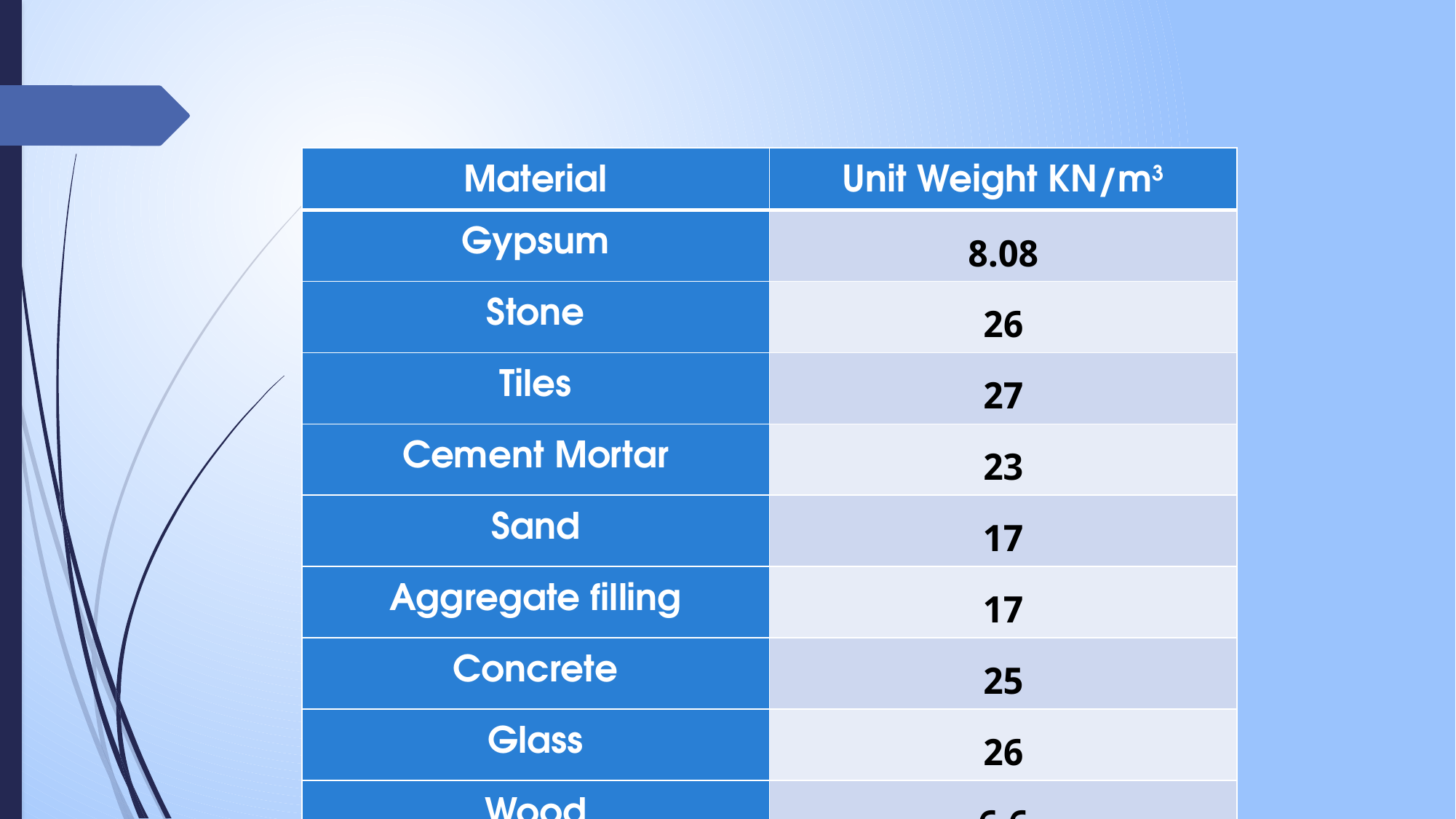

| Material | Unit Weight KN/m3 |
| --- | --- |
| Gypsum | 8.08 |
| Stone | 26 |
| Tiles | 27 |
| Cement Mortar | 23 |
| Sand | 17 |
| Aggregate filling | 17 |
| Concrete | 25 |
| Glass | 26 |
| Wood | 6.6 |